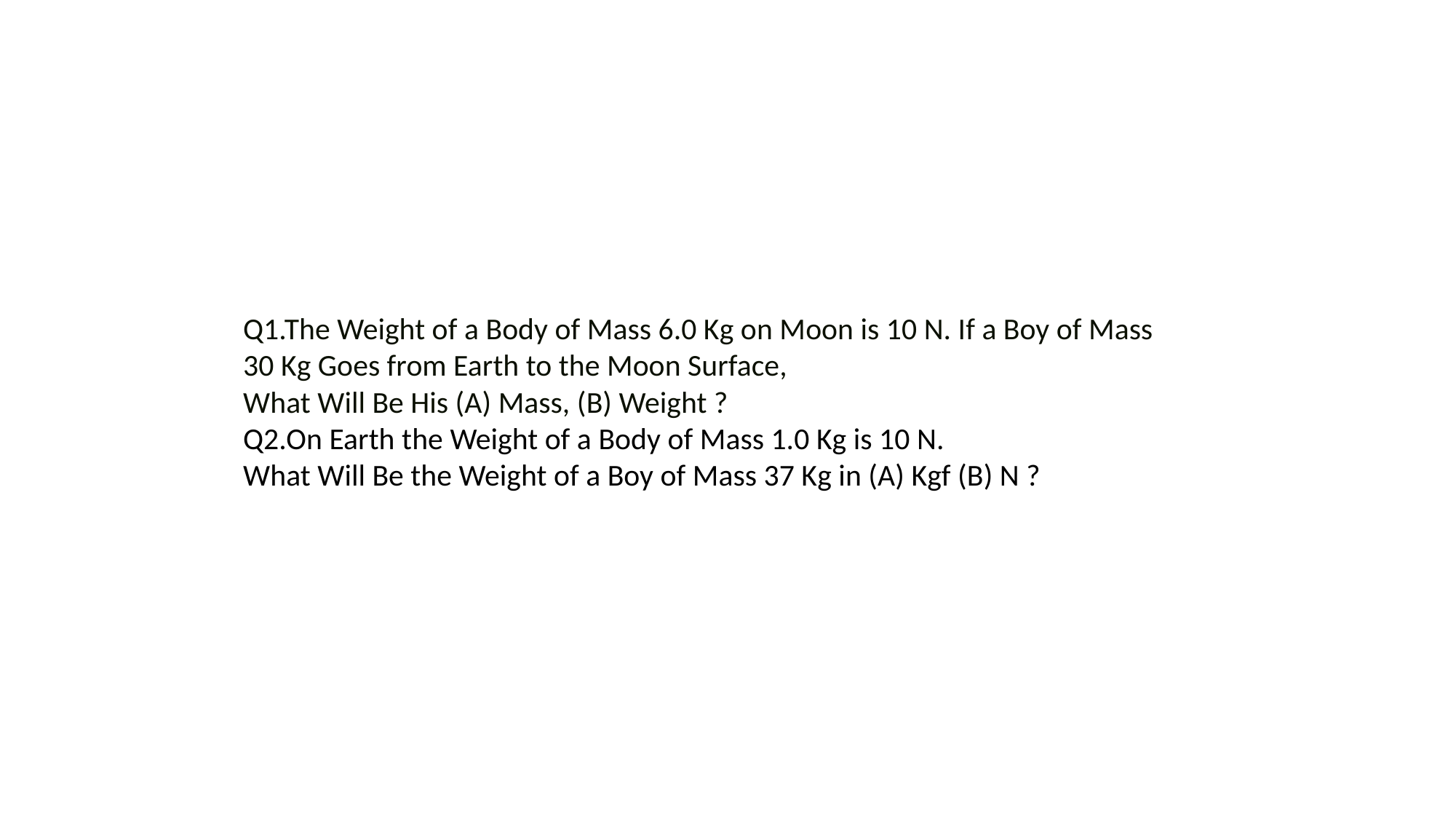

Q1.The Weight of a Body of Mass 6.0 Kg on Moon is 10 N. If a Boy of Mass 30 Kg Goes from Earth to the Moon Surface,
What Will Be His (A) Mass, (B) Weight ?
Q2.On Earth the Weight of a Body of Mass 1.0 Kg is 10 N.
What Will Be the Weight of a Boy of Mass 37 Kg in (A) Kgf (B) N ?